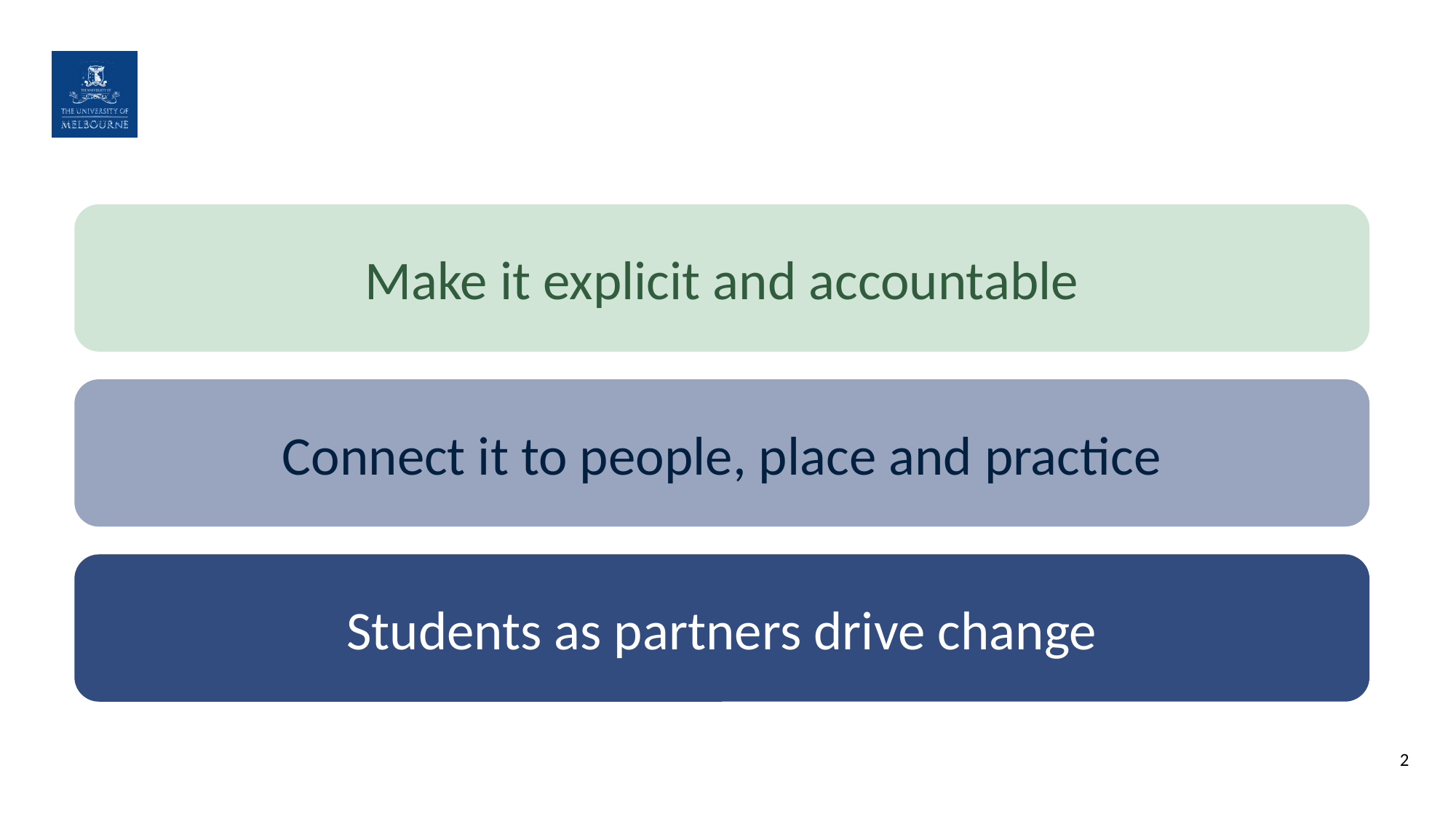

Make it explicit and accountable
Connect it to people, place and practice
Students as partners drive change
2